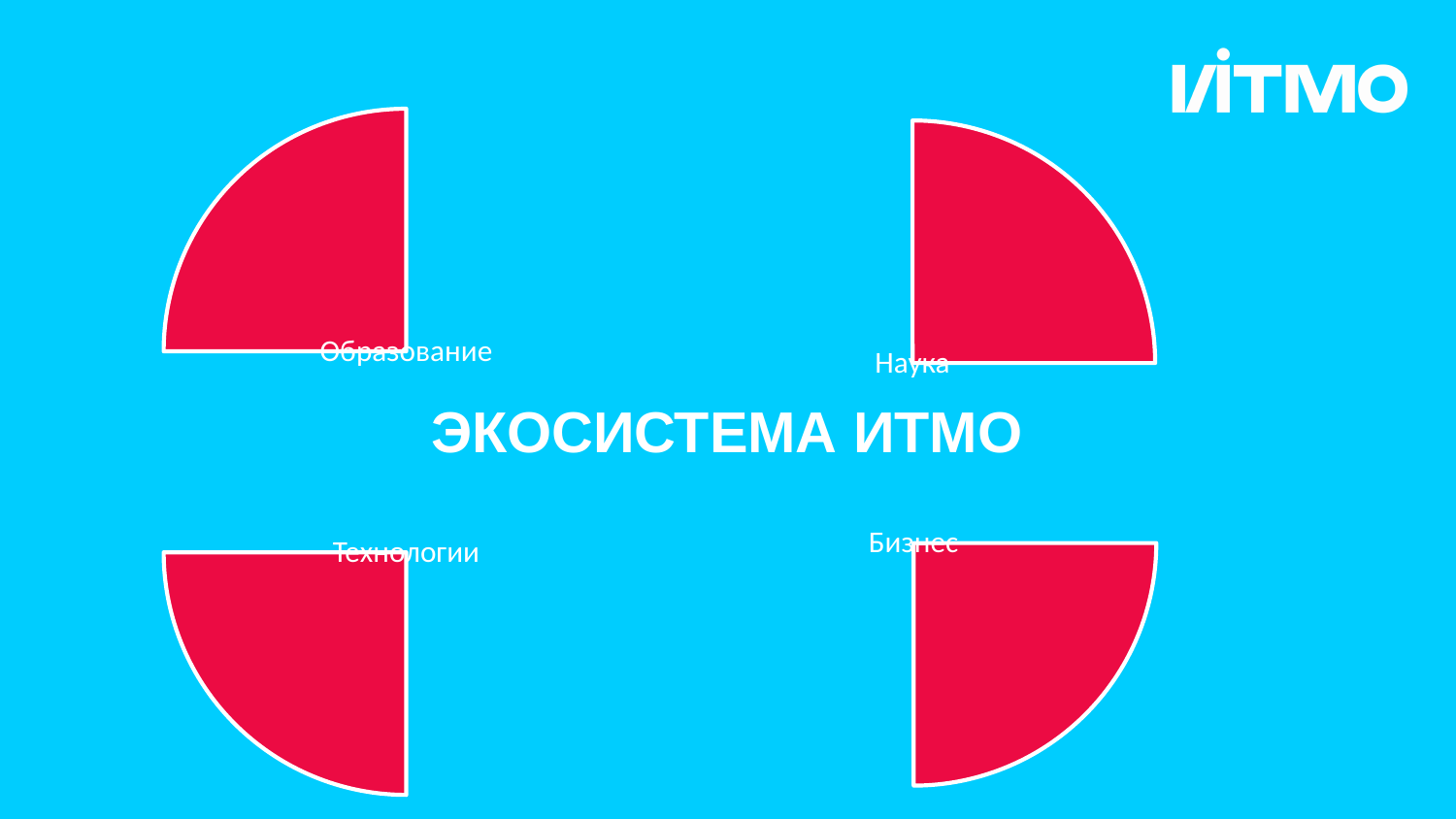

Наука
Бизнес
Технологии
Образование
# ЭКОСИСТЕМА ИТМО